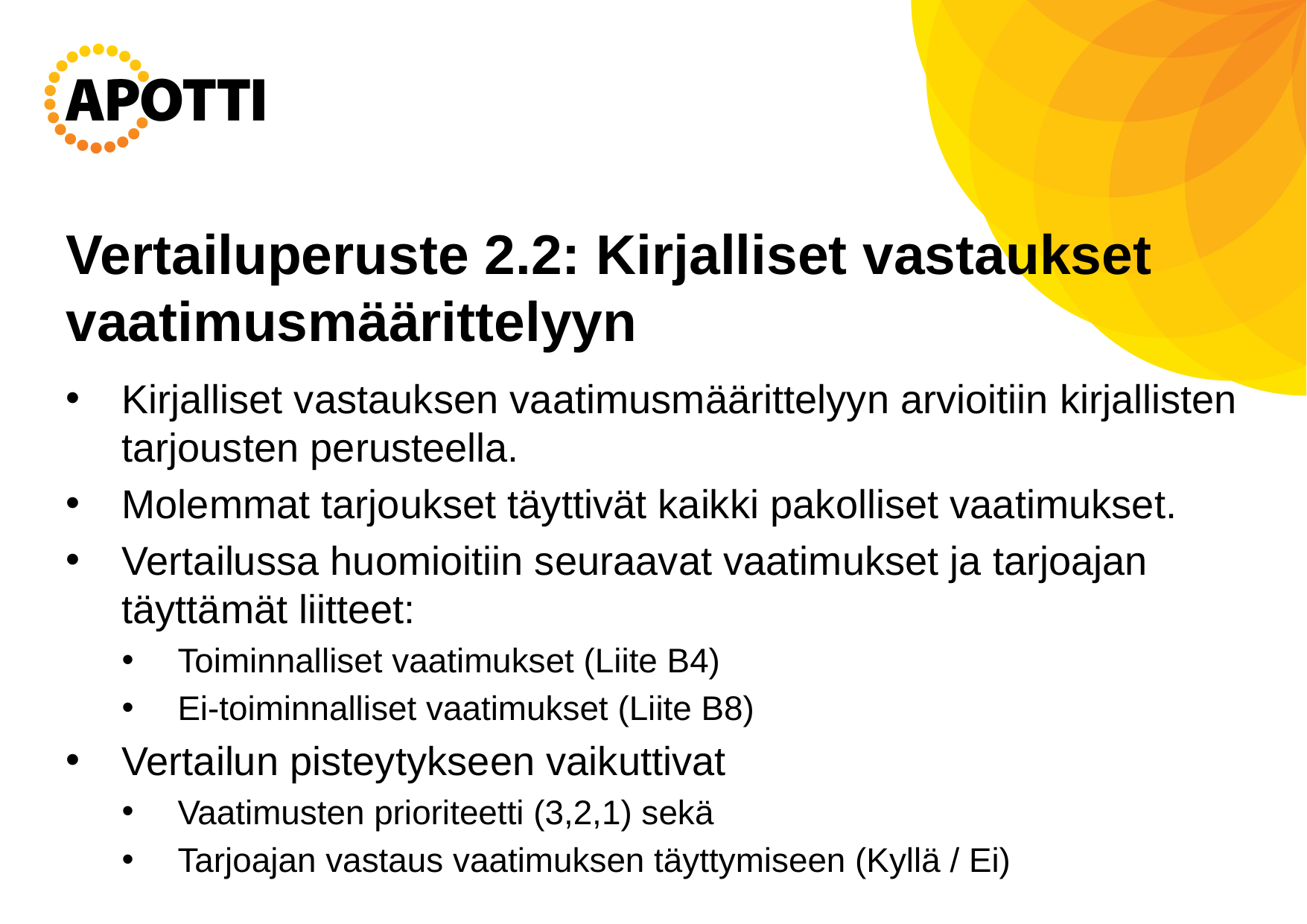

# Vertailuperuste 2.2: Kirjalliset vastaukset vaatimusmäärittelyyn
Kirjalliset vastauksen vaatimusmäärittelyyn arvioitiin kirjallisten tarjousten perusteella.
Molemmat tarjoukset täyttivät kaikki pakolliset vaatimukset.
Vertailussa huomioitiin seuraavat vaatimukset ja tarjoajan täyttämät liitteet:
Toiminnalliset vaatimukset (Liite B4)
Ei-toiminnalliset vaatimukset (Liite B8)
Vertailun pisteytykseen vaikuttivat
Vaatimusten prioriteetti (3,2,1) sekä
Tarjoajan vastaus vaatimuksen täyttymiseen (Kyllä / Ei)